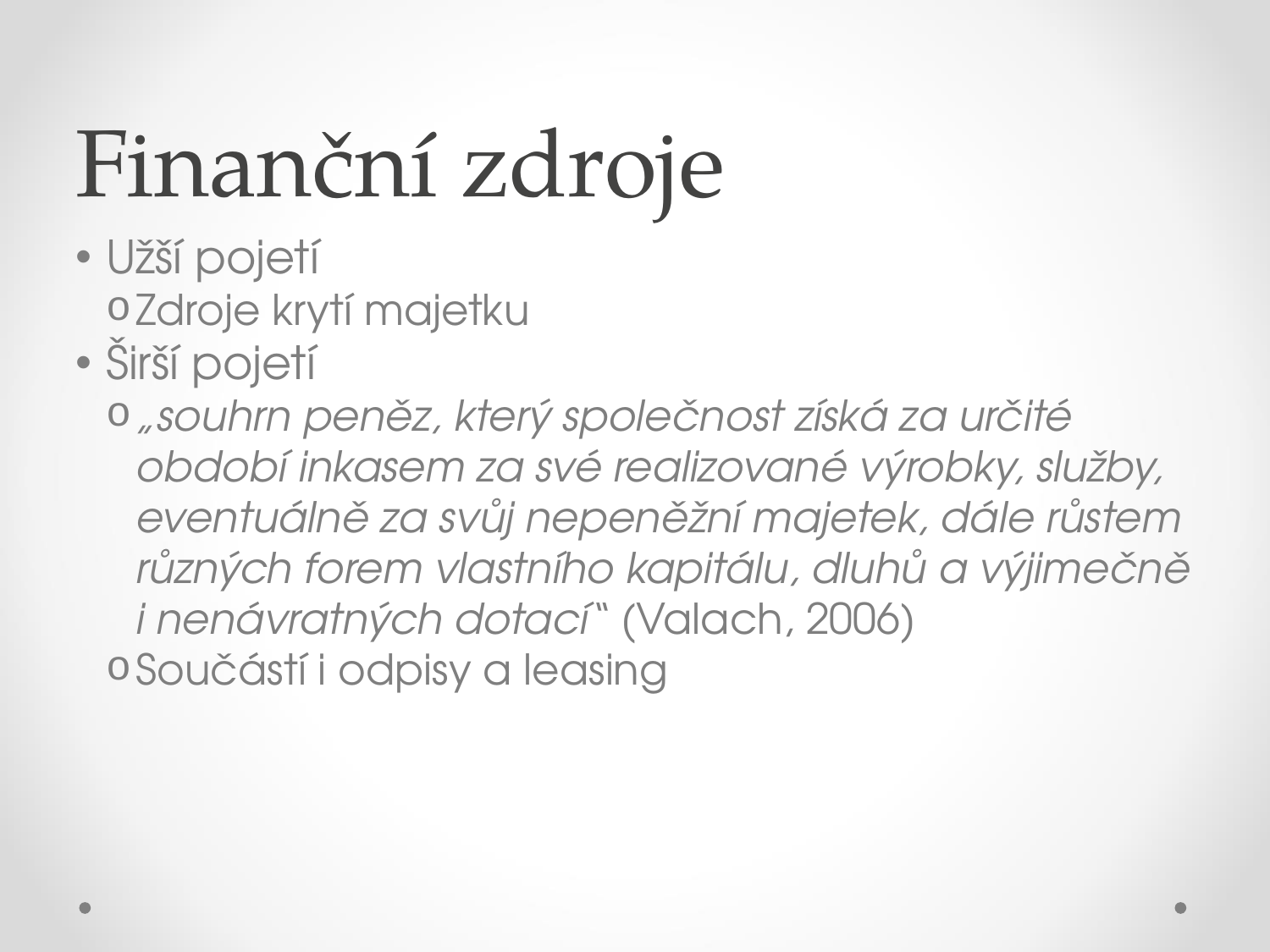

Finanční zdroje
Užší pojetí
Zdroje krytí majetku
Širší pojetí
„souhrn peněz, který společnost získá za určité období inkasem za své realizované výrobky, služby, eventuálně za svůj nepeněžní majetek, dále růstem různých forem vlastního kapitálu, dluhů a výjimečně i nenávratných dotací“ (Valach, 2006)
Součástí i odpisy a leasing